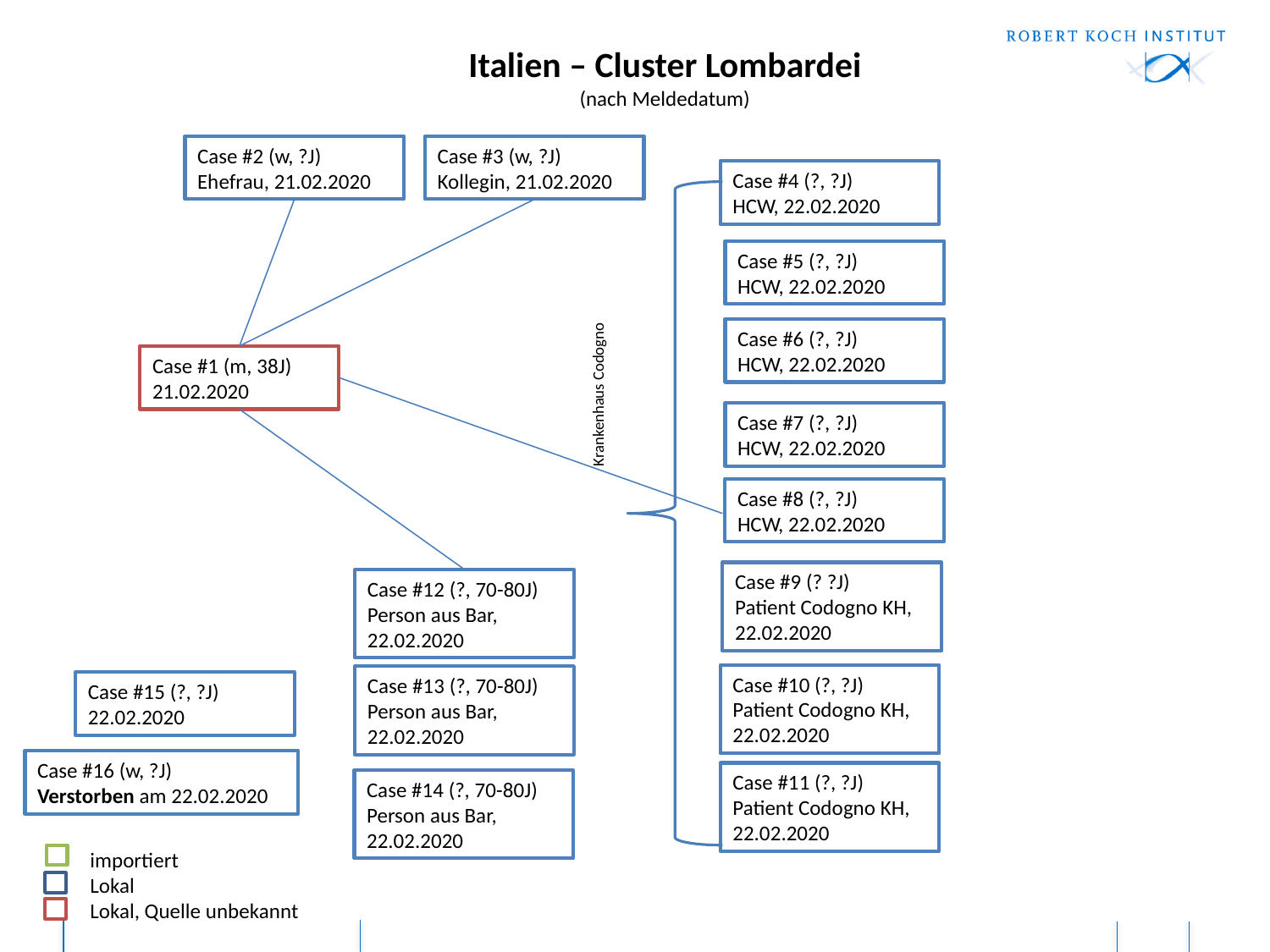

Italien – Cluster Lombardei
(nach Meldedatum)
Case #3 (w, ?J)
Kollegin, 21.02.2020
Case #2 (w, ?J)
Ehefrau, 21.02.2020
Case #4 (?, ?J)
HCW, 22.02.2020

Case #5 (?, ?J)
HCW, 22.02.2020
Case #6 (?, ?J)
HCW, 22.02.2020
Case #1 (m, 38J)
21.02.2020
Krankenhaus Codogno
Case #7 (?, ?J)
HCW, 22.02.2020
Case #8 (?, ?J)
HCW, 22.02.2020
Case #9 (? ?J)
Patient Codogno KH, 22.02.2020
Case #12 (?, 70-80J)
Person aus Bar, 22.02.2020
Case #10 (?, ?J)
Patient Codogno KH, 22.02.2020
Case #13 (?, 70-80J)
Person aus Bar, 22.02.2020
Case #15 (?, ?J)
22.02.2020
Case #16 (w, ?J)
Verstorben am 22.02.2020
Case #11 (?, ?J)
Patient Codogno KH, 22.02.2020
Case #14 (?, 70-80J)
Person aus Bar, 22.02.2020
importiert
Lokal
Lokal, Quelle unbekannt